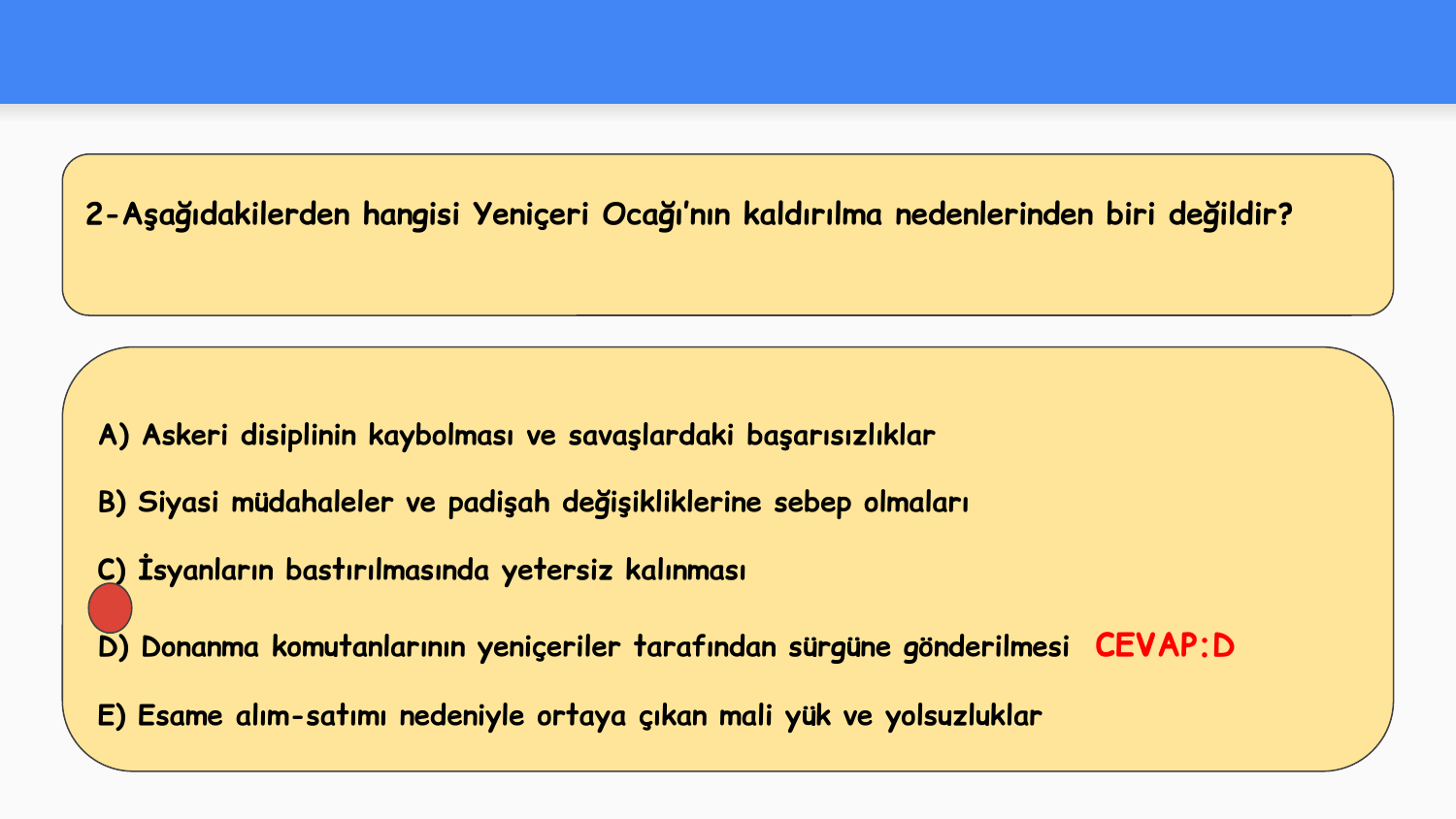

2-Aşağıdakilerden hangisi Yeniçeri Ocağı’nın kaldırılma nedenlerinden biri değildir?
A) Askeri disiplinin kaybolması ve savaşlardaki başarısızlıklar
B) Siyasi müdahaleler ve padişah değişikliklerine sebep olmaları
C) İsyanların bastırılmasında yetersiz kalınması
D) Donanma komutanlarının yeniçeriler tarafından sürgüne gönderilmesi  CEVAP:D
E) Esame alım-satımı nedeniyle ortaya çıkan mali yük ve yolsuzluklar